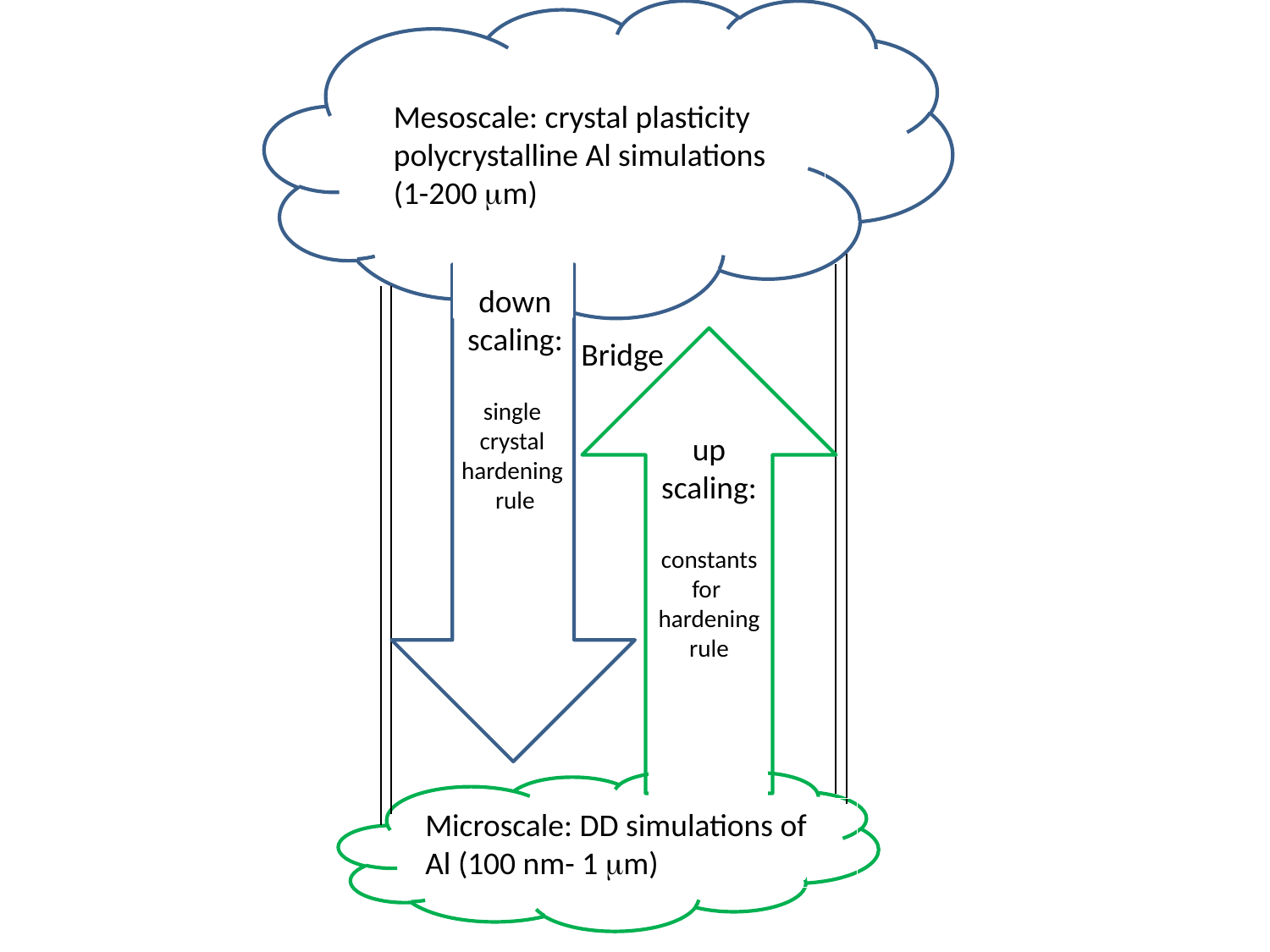

Mesoscale: crystal plasticity polycrystalline Al simulations
(1-200 μm)

down
scaling:

single
crystal
hardening
rule
Bridge

up
scaling:

constants
for
hardening
rule

Microscale: DD simulations of
Al (100 nm- 1 μm)